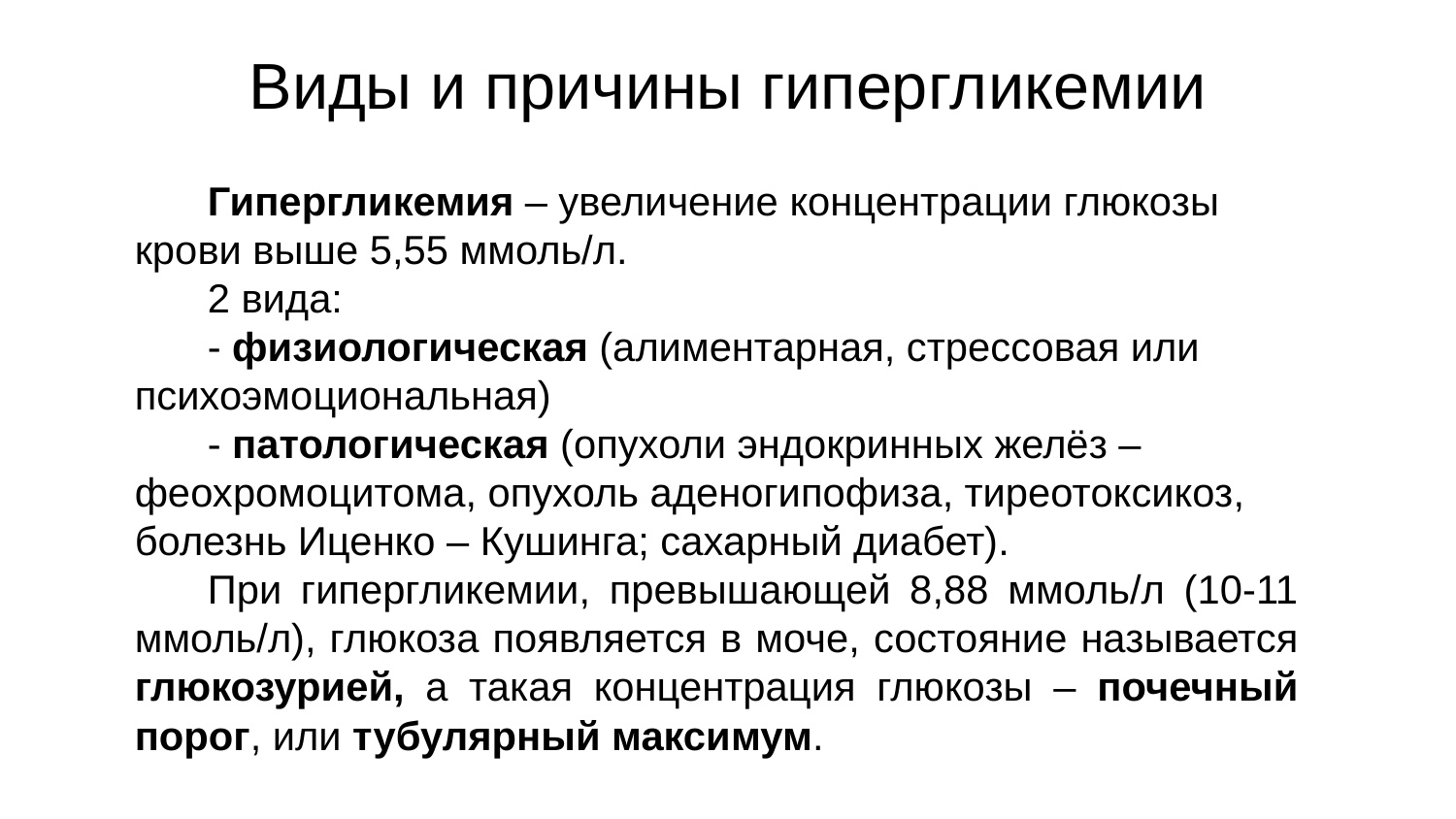

# Виды и причины гипергликемии
Гипергликемия – увеличение концентрации глюкозы крови выше 5,55 ммоль/л.
2 вида:
- физиологическая (алиментарная, стрессовая или психоэмоциональная)
- патологическая (опухоли эндокринных желёз – феохромоцитома, опухоль аденогипофиза, тиреотоксикоз, болезнь Иценко – Кушинга; сахарный диабет).
При гипергликемии, превышающей 8,88 ммоль/л (10-11 ммоль/л), глюкоза появляется в моче, состояние называется глюкозурией, а такая концентрация глюкозы – почечный порог, или тубулярный максимум.